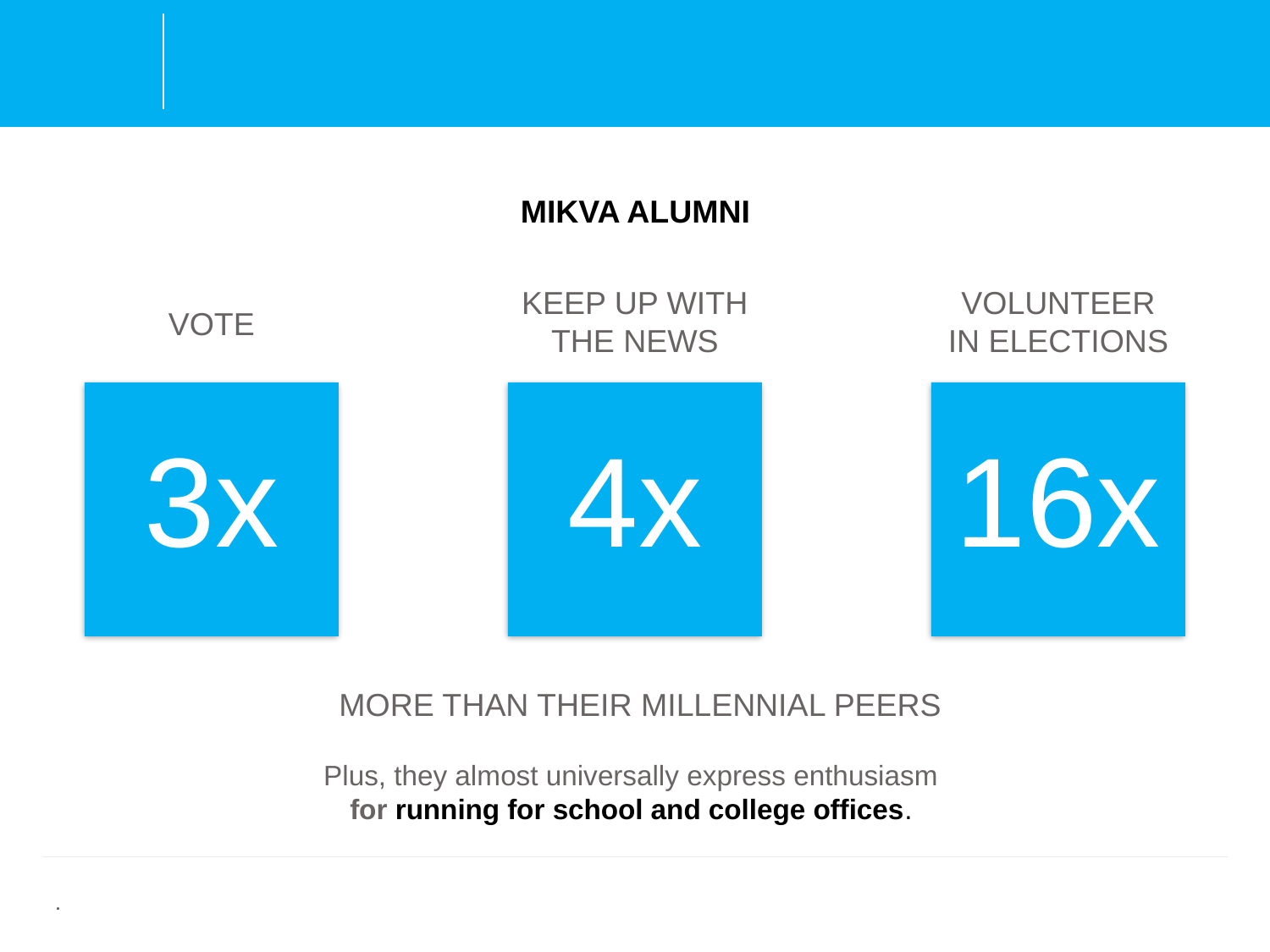

MIKVA ALUMNI
KEEP UP WITH THE NEWS
VOLUNTEER IN ELECTIONS
VOTE

3x
4x
16x
MORE THAN THEIR MILLENNIAL PEERS
Plus, they almost universally express enthusiasm
for running for school and college offices.

.